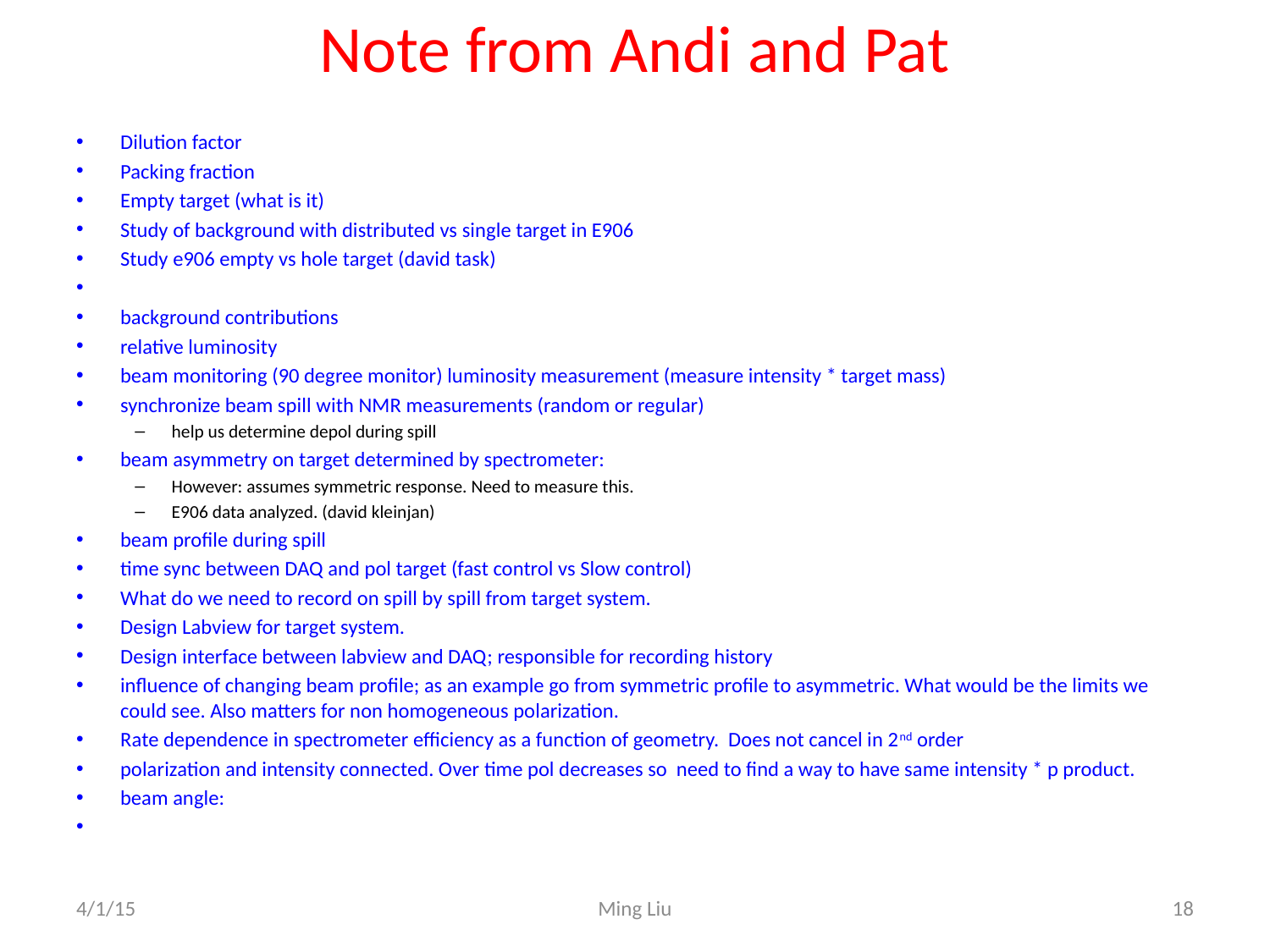

# Note from Andi and Pat
Dilution factor
Packing fraction
Empty target (what is it)
Study of background with distributed vs single target in E906
Study e906 empty vs hole target (david task)

background contributions
relative luminosity
beam monitoring (90 degree monitor) luminosity measurement (measure intensity * target mass)
synchronize beam spill with NMR measurements (random or regular)
help us determine depol during spill
beam asymmetry on target determined by spectrometer:
However: assumes symmetric response. Need to measure this.
E906 data analyzed. (david kleinjan)
beam profile during spill
time sync between DAQ and pol target (fast control vs Slow control)
What do we need to record on spill by spill from target system.
Design Labview for target system.
Design interface between labview and DAQ; responsible for recording history
influence of changing beam profile; as an example go from symmetric profile to asymmetric. What would be the limits we could see. Also matters for non homogeneous polarization.
Rate dependence in spectrometer efficiency as a function of geometry.  Does not cancel in 2nd order
polarization and intensity connected. Over time pol decreases so  need to find a way to have same intensity * p product.
beam angle:

4/1/15
Ming Liu
18